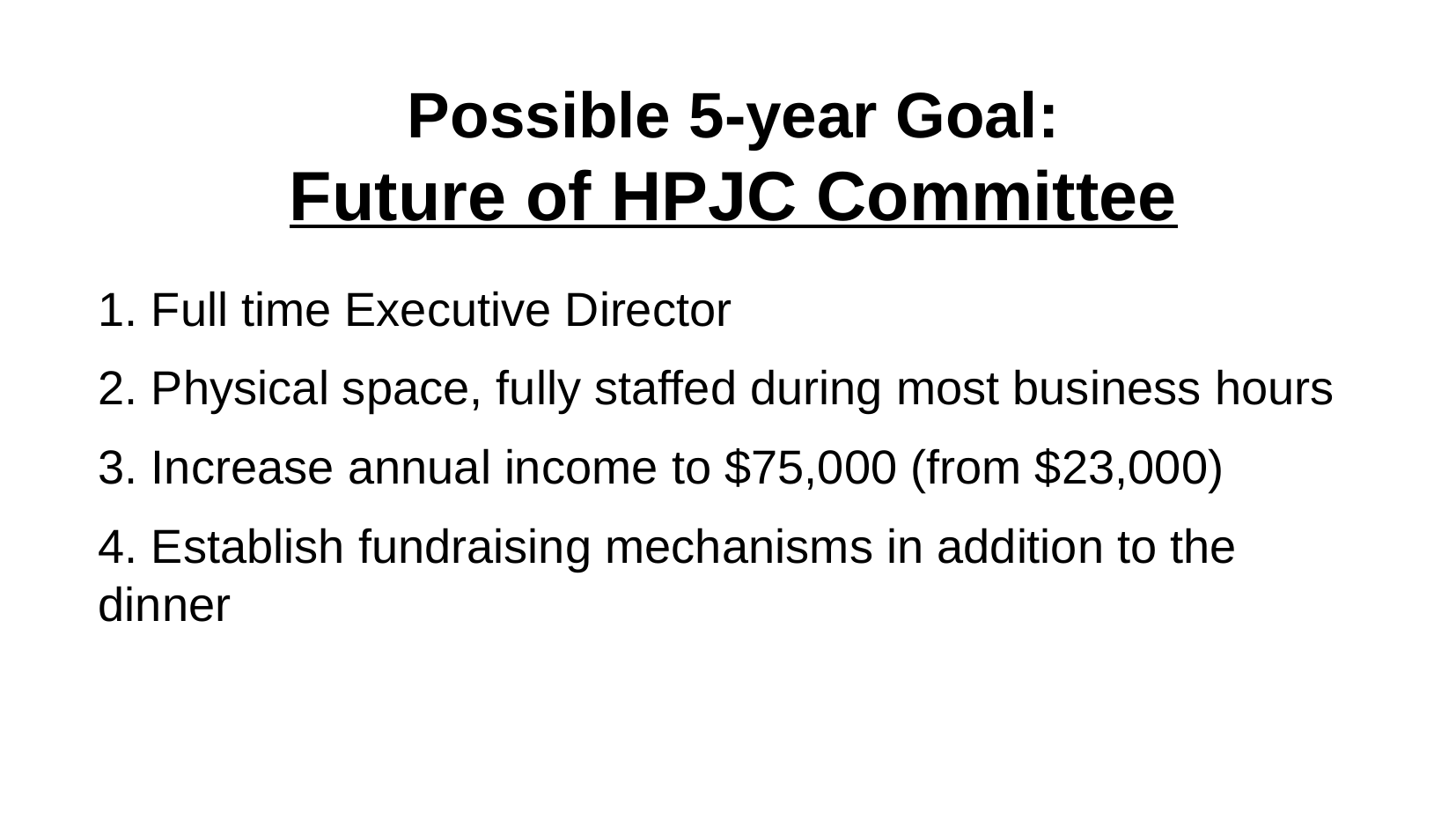

Possible 5-year Goal:
Future of HPJC Committee

1. Full time Executive Director
2. Physical space, fully staffed during most business hours
3. Increase annual income to $75,000 (from $23,000)
4. Establish fundraising mechanisms in addition to the dinner